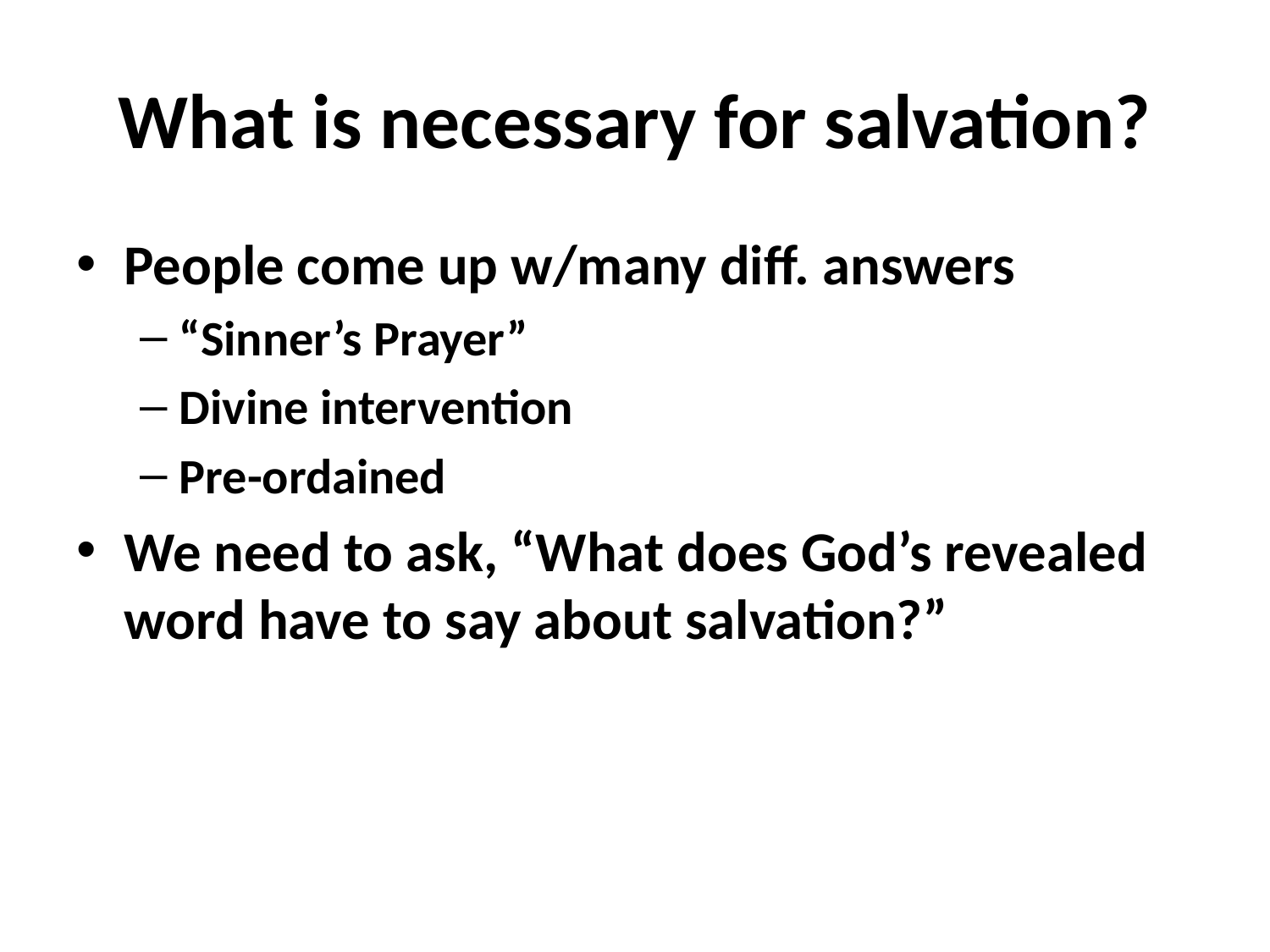

# What is necessary for salvation?
People come up w/many diff. answers
“Sinner’s Prayer”
Divine intervention
Pre-ordained
We need to ask, “What does God’s revealed word have to say about salvation?”